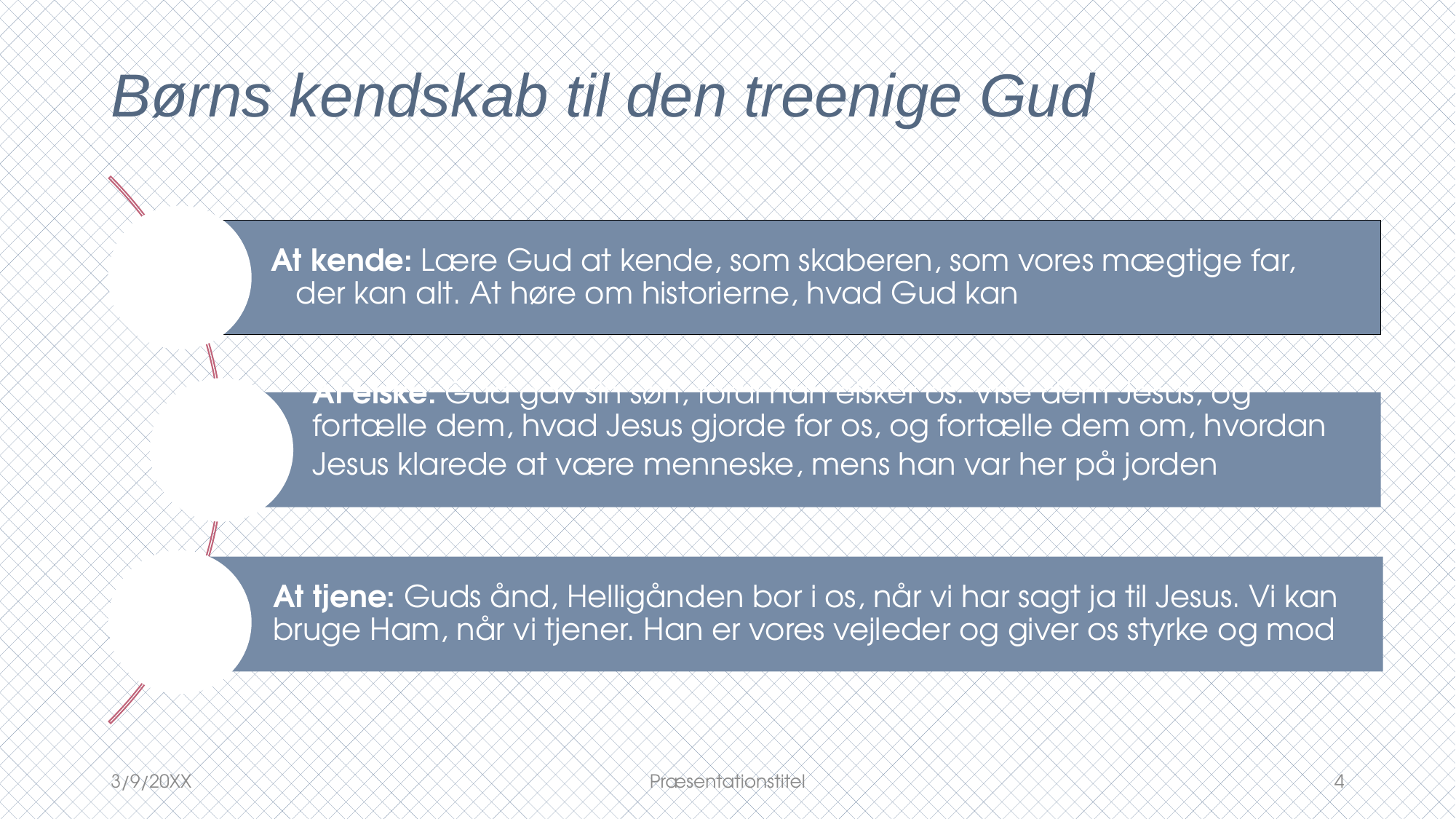

# Børns kendskab til den treenige Gud
At kende: Lære Gud at kende, som skaberen, som vores mægtige far, 	     der kan alt. At høre om historierne, hvad Gud kan
At elske: Gud gav sin søn, fordi han elsker os. Vise dem Jesus, og fortælle dem, hvad Jesus gjorde for os, og fortælle dem om, hvordan Jesus klarede at være menneske, mens han var her på jorden
At tjene: Guds ånd, Helligånden bor i os, når vi har sagt ja til Jesus. Vi kan bruge Ham, når vi tjener. Han er vores vejleder og giver os styrke og mod
3/9/20XX
Præsentationstitel
4